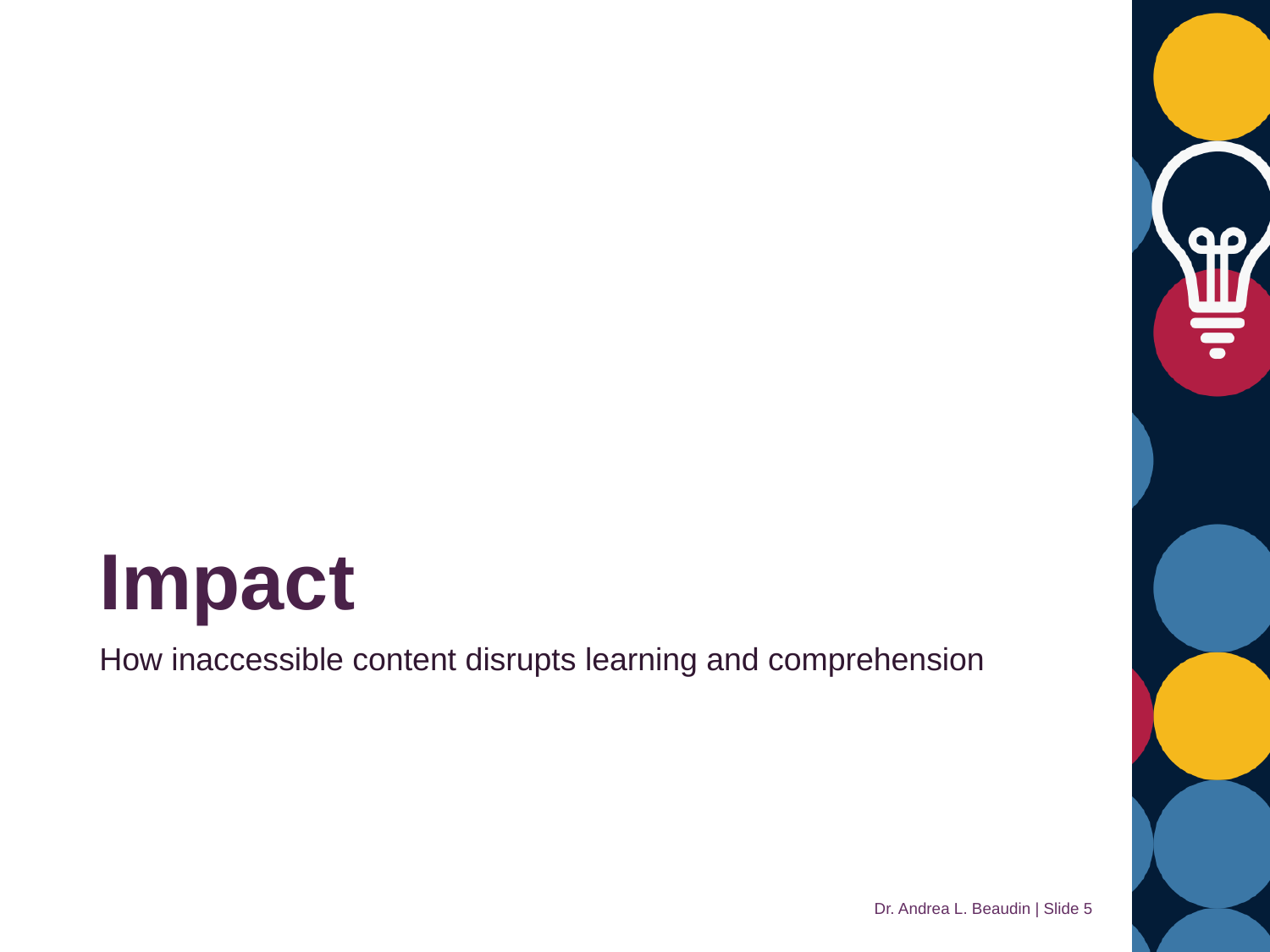

# Impact
How inaccessible content disrupts learning and comprehension